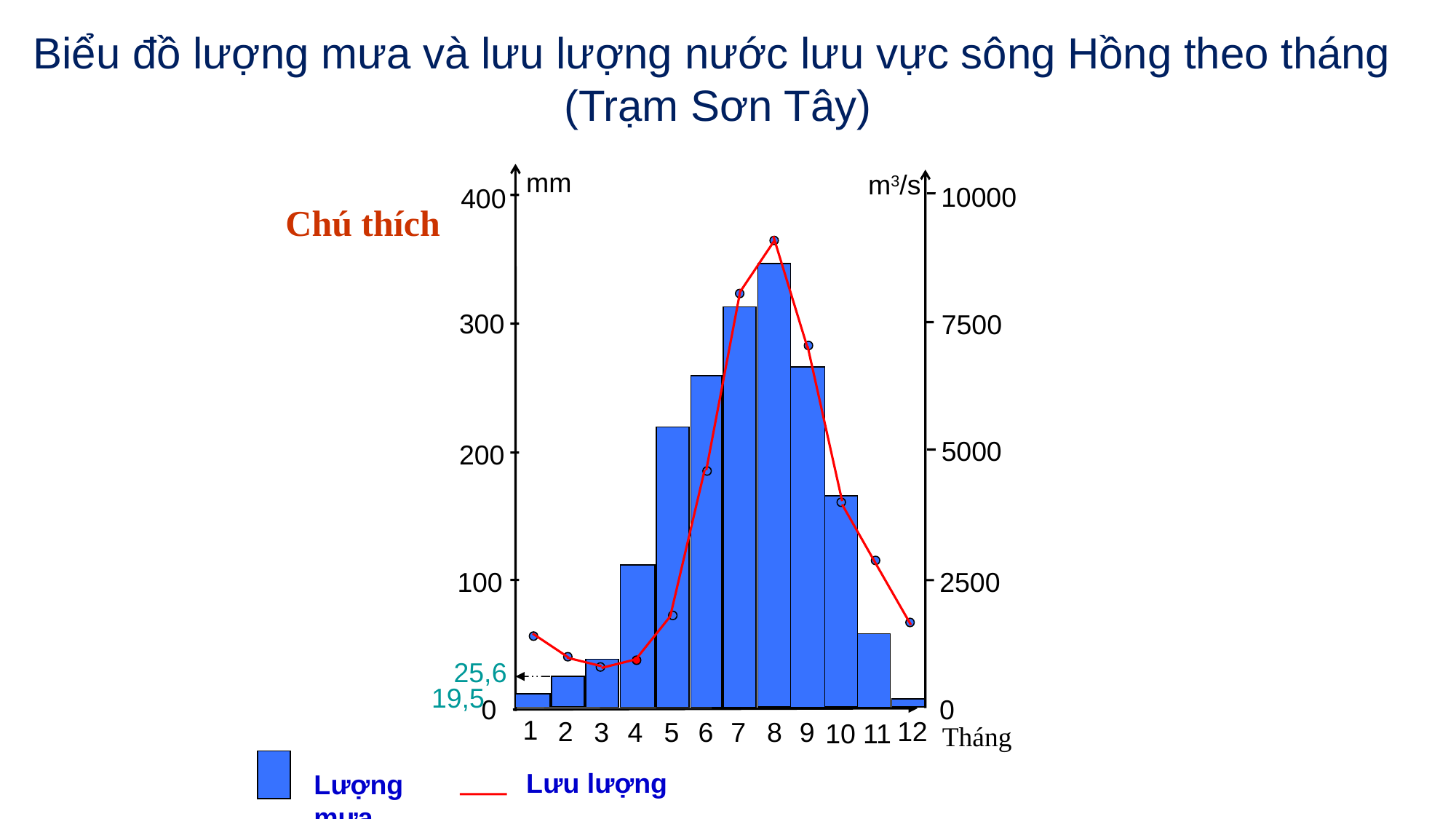

Biểu đồ lượng mưa và lưu lượng nước lưu vực sông Hồng theo tháng  (Trạm Sơn Tây)
mm
m3/s

10000

7500

5000

2500

0
400

300

200

100

0
Chú thích

25,6

19,5

1
2
12
3
4
5
6
7
8
9
10
11

Tháng

Lưu lượng
Lượng mưa